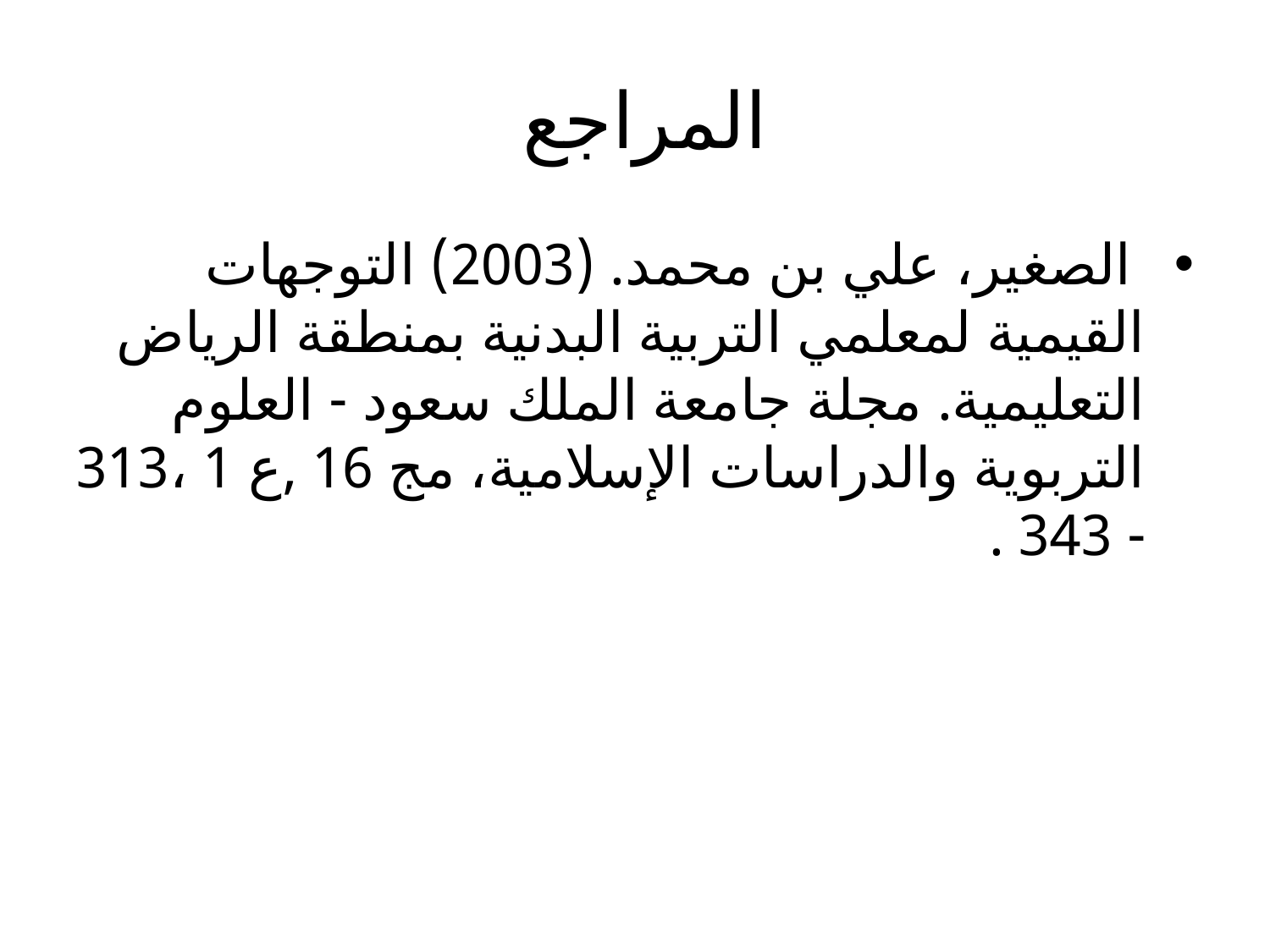

# المراجع
 الصغير، علي بن محمد. (2003) التوجهات القيمية لمعلمي التربية البدنية بمنطقة الرياض التعليمية. مجلة جامعة الملك سعود - العلوم التربوية والدراسات الإسلامية، مج 16 ,ع 1 ،313 - 343 .